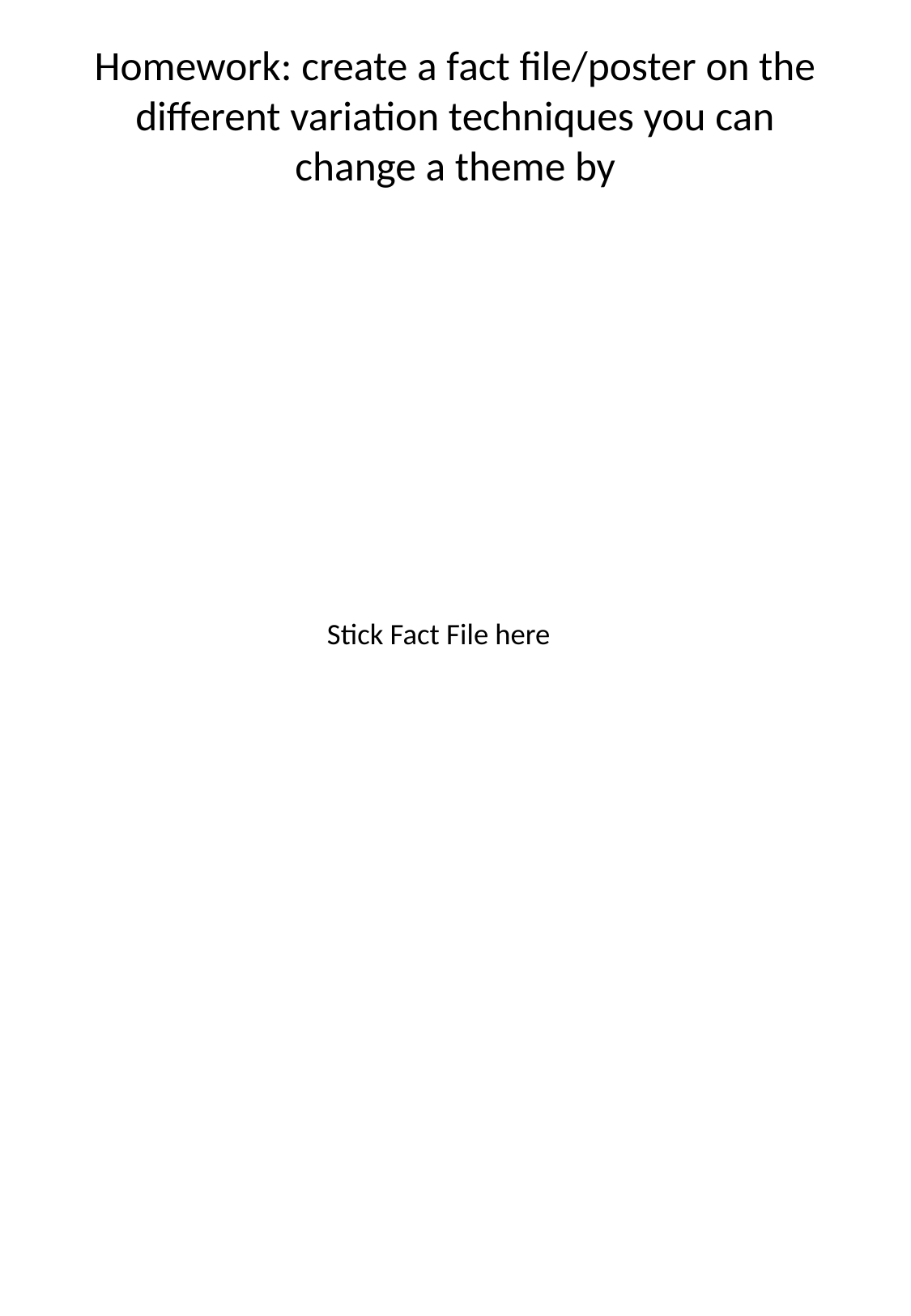

# Homework: create a fact file/poster on the different variation techniques you can change a theme by
Stick Fact File here